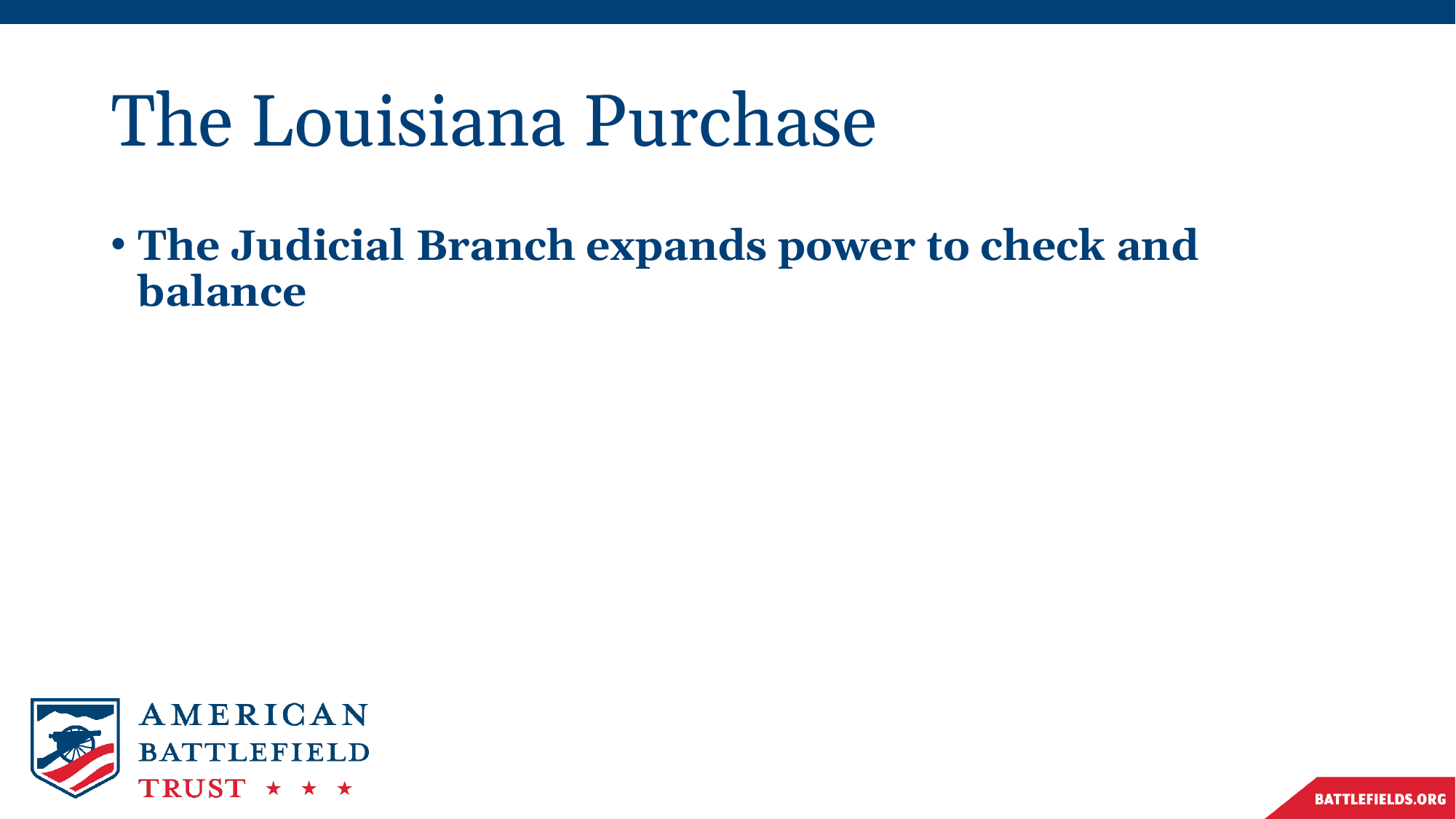

# The Louisiana Purchase
The Judicial Branch expands power to check and balance